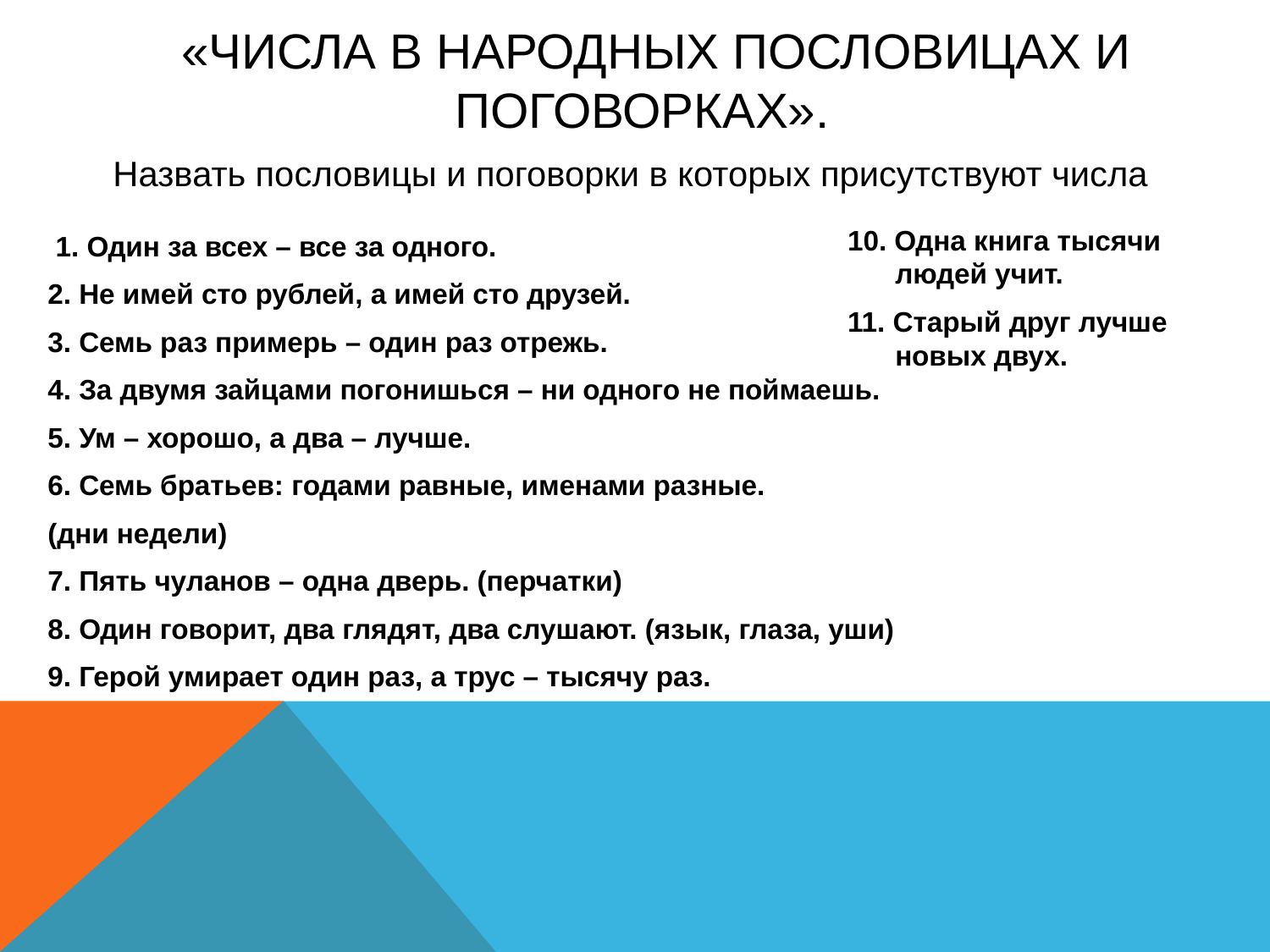

# «Числа в народных пословицах и поговорках».
Назвать пословицы и поговорки в которых присутствуют числа
10. Одна книга тысячи людей учит.
11. Старый друг лучше новых двух.

 1. Один за всех – все за одного.
2. Не имей сто рублей, а имей сто друзей.
3. Семь раз примерь – один раз отрежь.
4. За двумя зайцами погонишься – ни одного не поймаешь.
5. Ум – хорошо, а два – лучше.
6. Семь братьев: годами равные, именами разные.
(дни недели)
7. Пять чуланов – одна дверь. (перчатки)
8. Один говорит, два глядят, два слушают. (язык, глаза, уши)
9. Герой умирает один раз, а трус – тысячу раз.